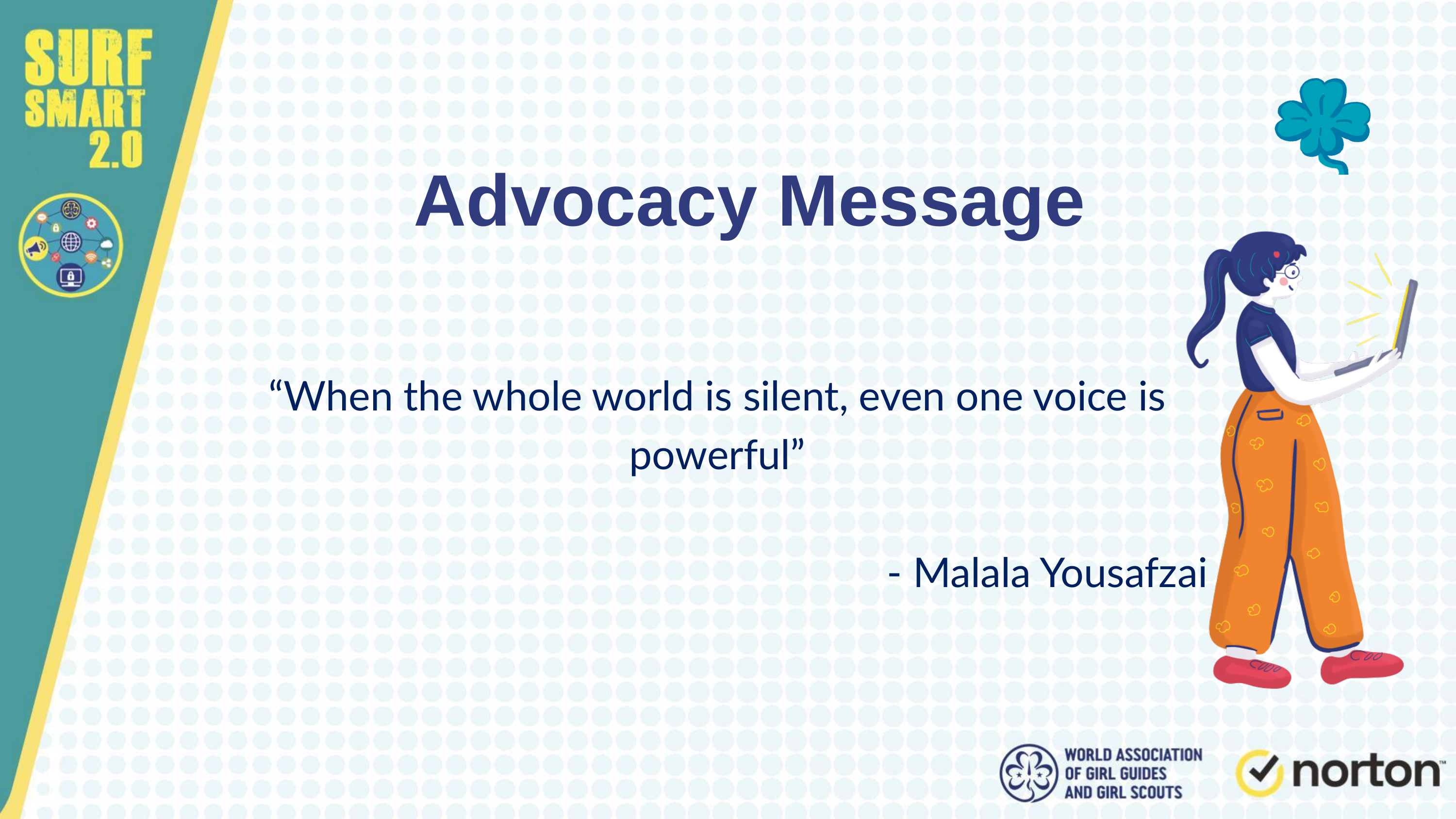

Advocacy Message

“When the whole world is silent, even one voice is powerful”

- Malala Yousafzai